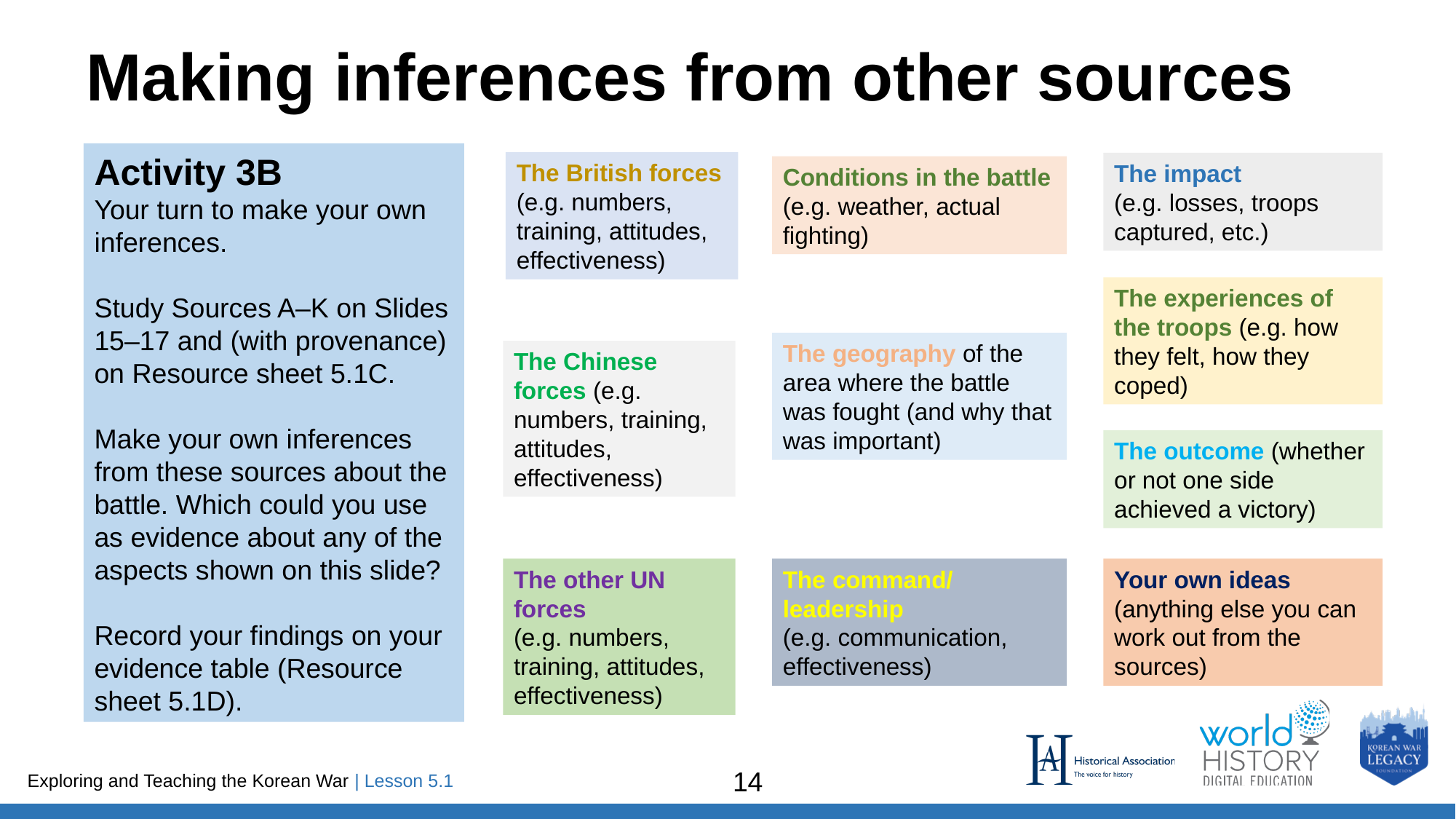

# Making inferences from other sources
Activity 3B
Your turn to make your own inferences.

Study Sources A–K on Slides 15–17 and (with provenance) on Resource sheet 5.1C.

Make your own inferences from these sources about the battle. Which could you use as evidence about any of the aspects shown on this slide?

Record your findings on your evidence table (Resource sheet 5.1D).
The British forces (e.g. numbers, training, attitudes, effectiveness)
The impact
(e.g. losses, troops captured, etc.)
Conditions in the battle
(e.g. weather, actual fighting)
The experiences of the troops (e.g. how they felt, how they coped)
The geography of the area where the battle was fought (and why that was important)
The Chinese forces (e.g. numbers, training, attitudes, effectiveness)
The outcome (whether or not one side achieved a victory)
The other UN forces
(e.g. numbers, training, attitudes, effectiveness)
The command/ leadership
(e.g. communication, effectiveness)
Your own ideas (anything else you can work out from the sources)
14